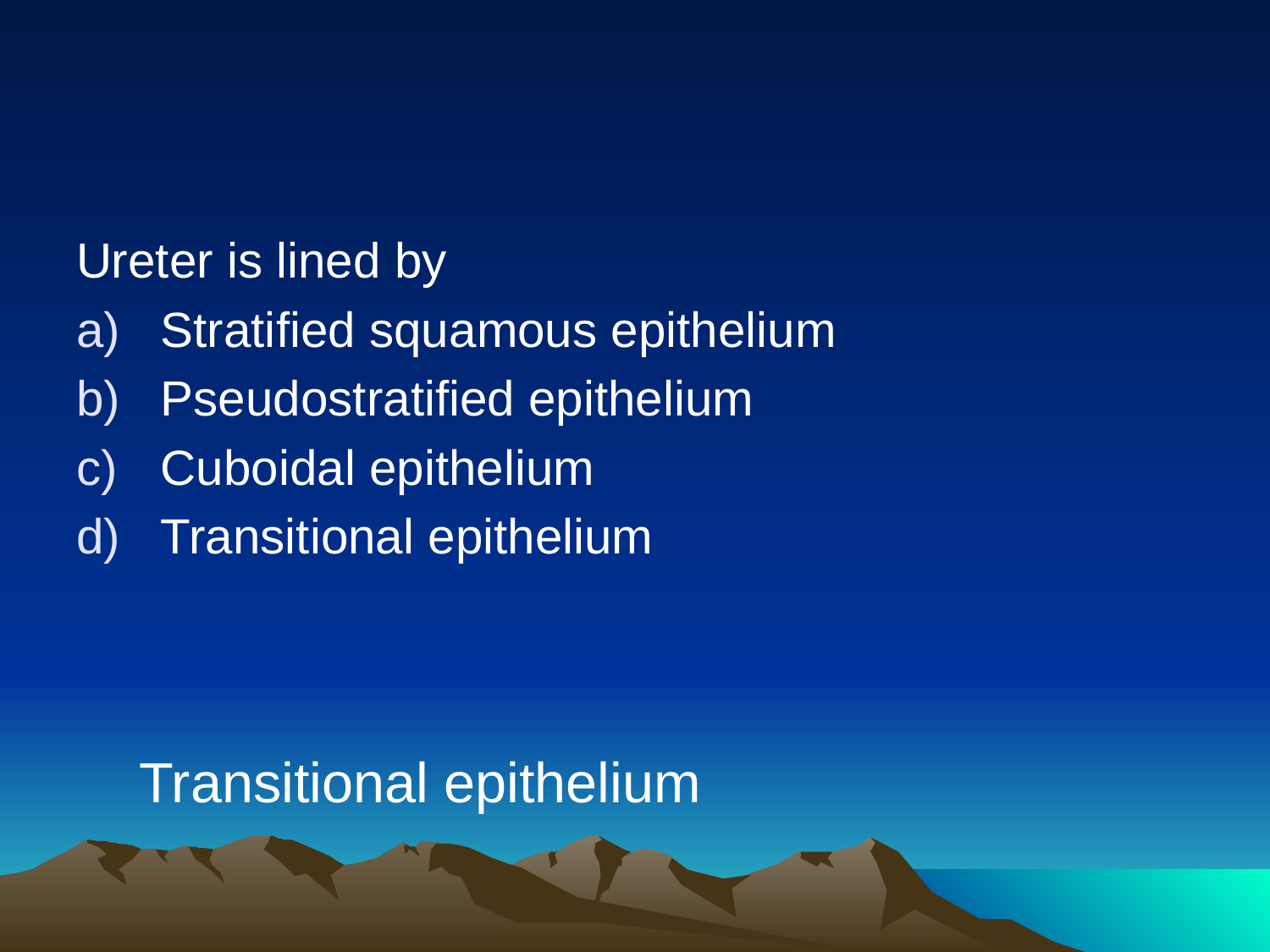

#
Ureter is lined by
Stratified squamous epithelium
Pseudostratified epithelium
Cuboidal epithelium
Transitional epithelium
Transitional epithelium